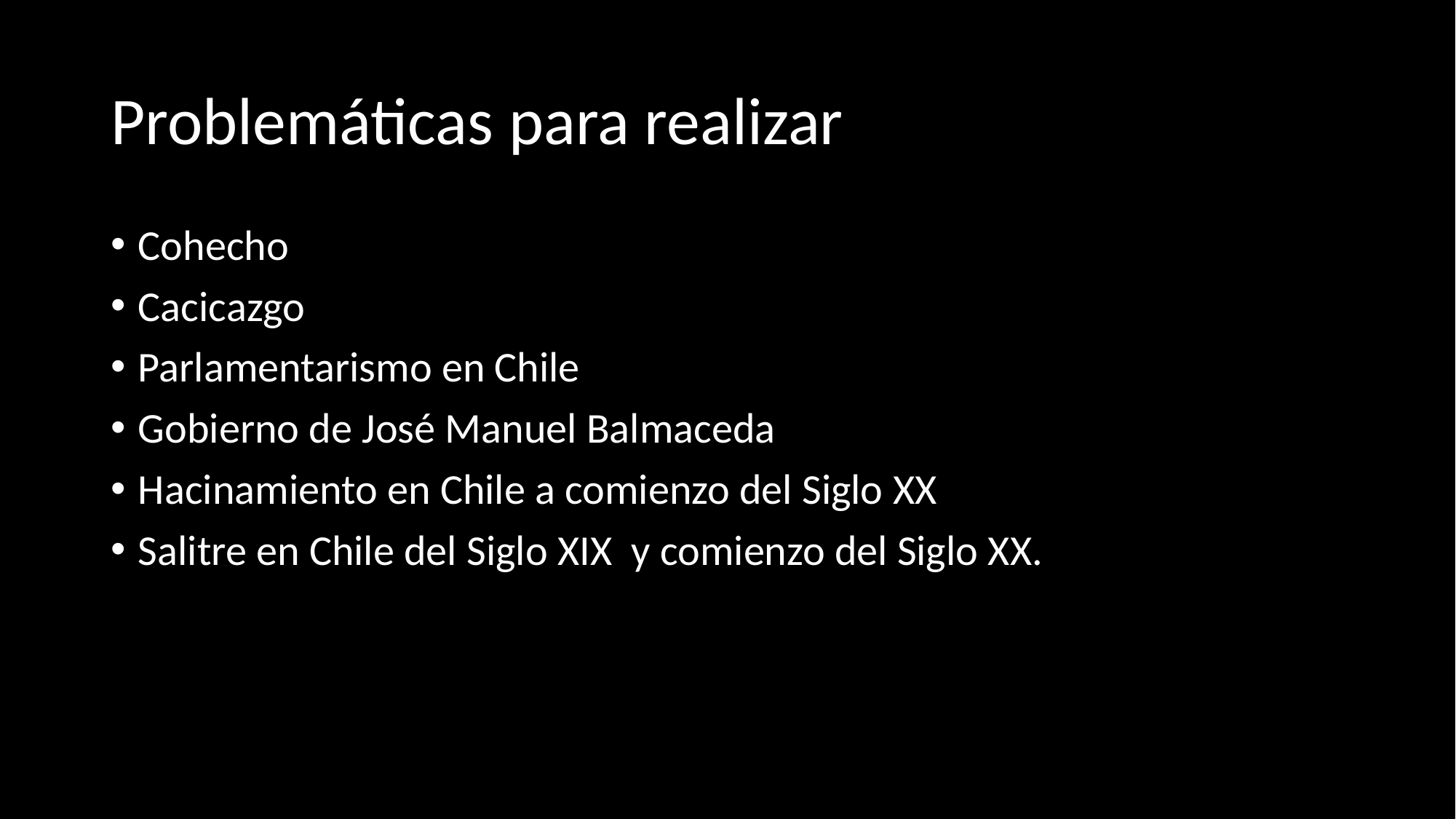

# Problemáticas para realizar
Cohecho
Cacicazgo
Parlamentarismo en Chile
Gobierno de José Manuel Balmaceda
Hacinamiento en Chile a comienzo del Siglo XX
Salitre en Chile del Siglo XIX  y comienzo del Siglo XX.